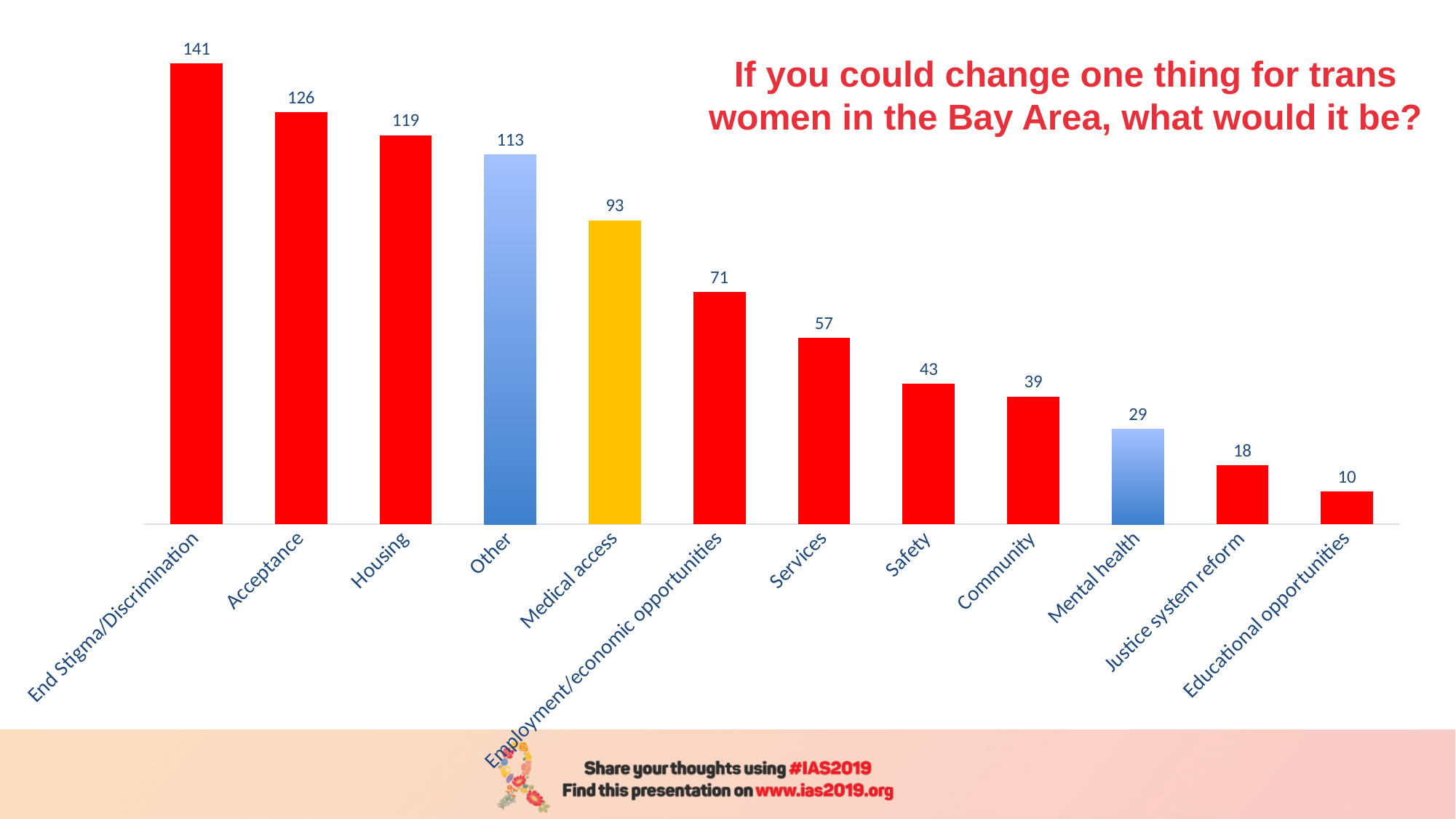

### Chart

| Category | Series 1 |
|---|---|
| End Stigma/Discrimination | 141.0 |
| Acceptance | 126.0 |
| Housing | 119.0 |
| Other | 113.0 |
| Medical access | 93.0 |
| Employment/economic opportunities | 71.0 |
| Services | 57.0 |
| Safety | 43.0 |
| Community | 39.0 |
| Mental health | 29.0 |
| Justice system reform | 18.0 |
| Educational opportunities | 10.0 |
# If you could change one thing for trans women in the Bay Area, what would it be?